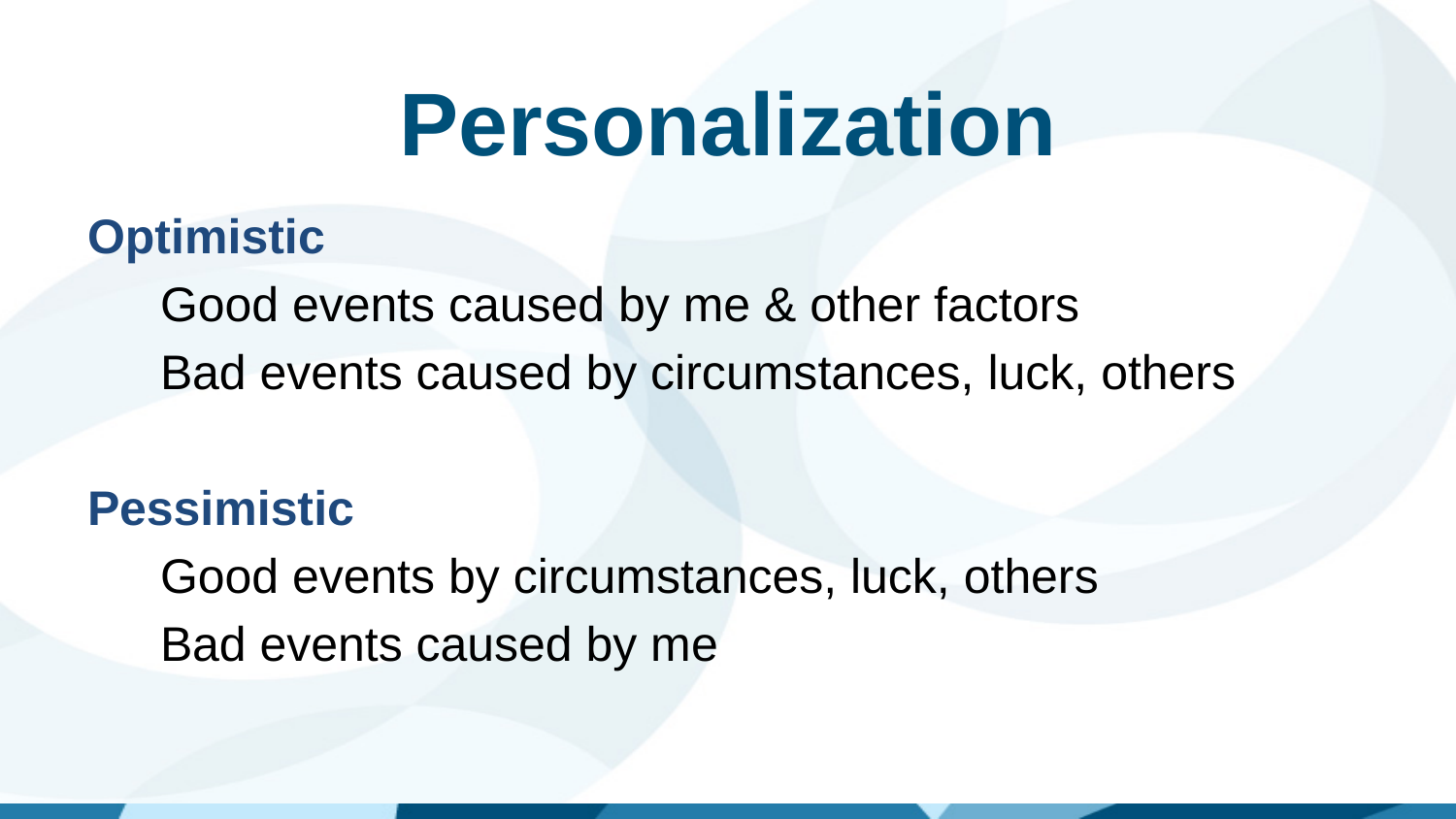

# Personalization
Optimistic
Good events caused by me & other factors
Bad events caused by circumstances, luck, others

Pessimistic
Good events by circumstances, luck, others
Bad events caused by me